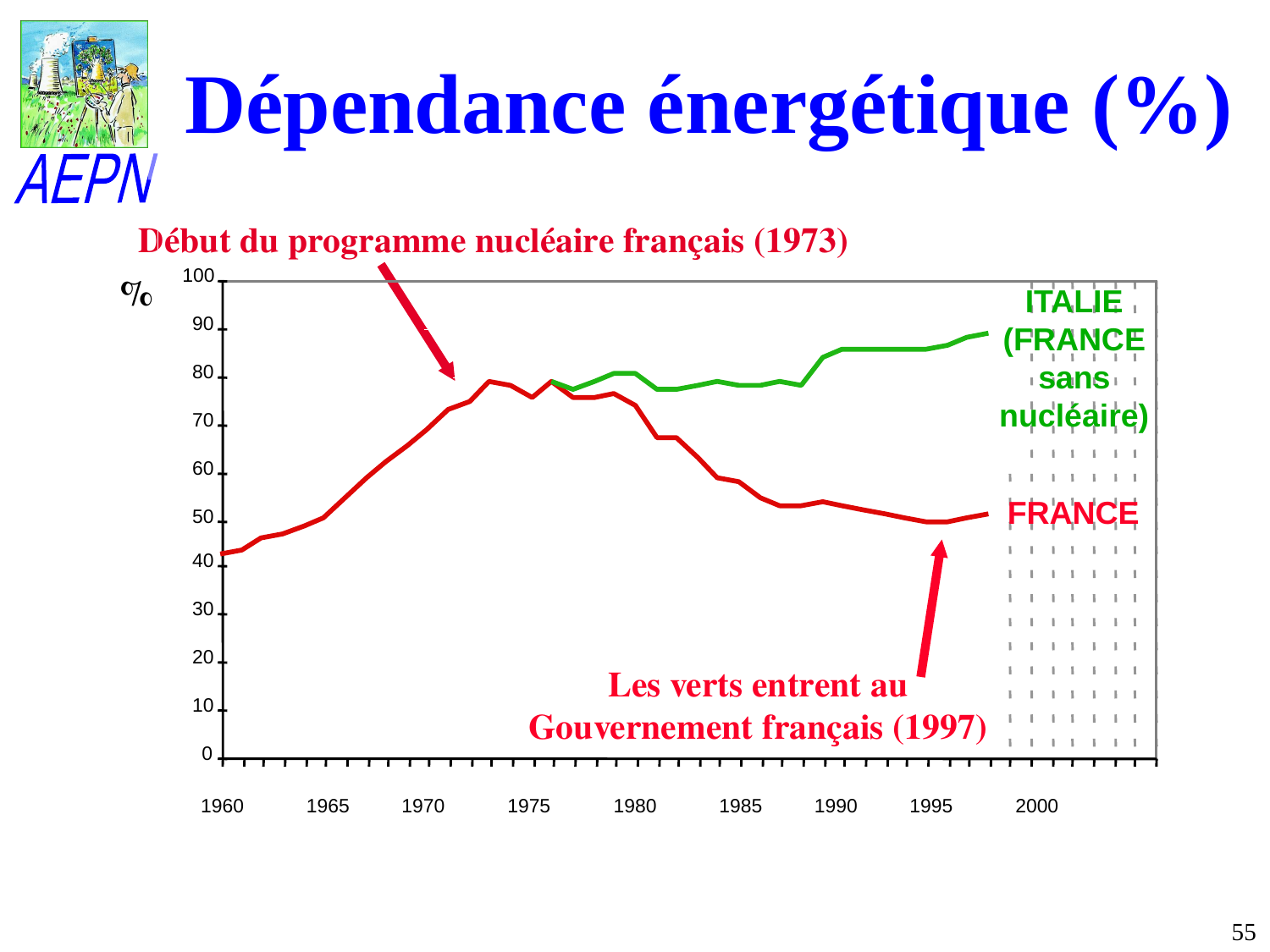

# Dépendance énergétique (%)
Début du programme nucléaire français (1973)

100
%

ITALIE
(FRANCE
sans
nucléaire)

90

80

70
60
FRANCE
50

40
30
20
Les verts entrent au
Gouvernement français (1997)
10
0

1960
1965
1970
1975
1980
1985
1990
1995
2000
55